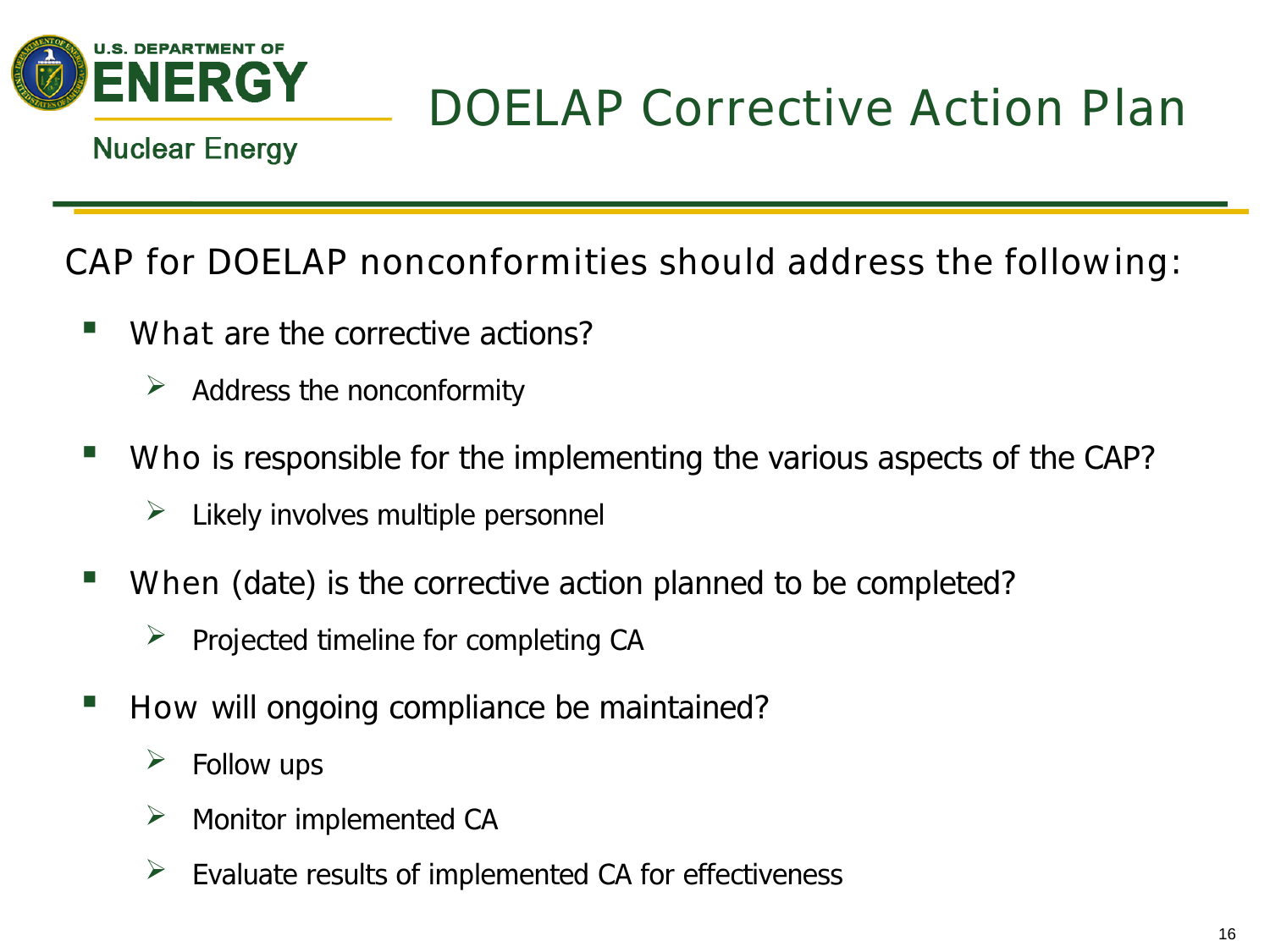

# DOELAP Corrective Action Plan
CAP for DOELAP nonconformities should address the following:
What are the corrective actions?
Address the nonconformity
Who is responsible for the implementing the various aspects of the CAP?
Likely involves multiple personnel
When (date) is the corrective action planned to be completed?
Projected timeline for completing CA
How will ongoing compliance be maintained?
Follow ups
Monitor implemented CA
Evaluate results of implemented CA for effectiveness